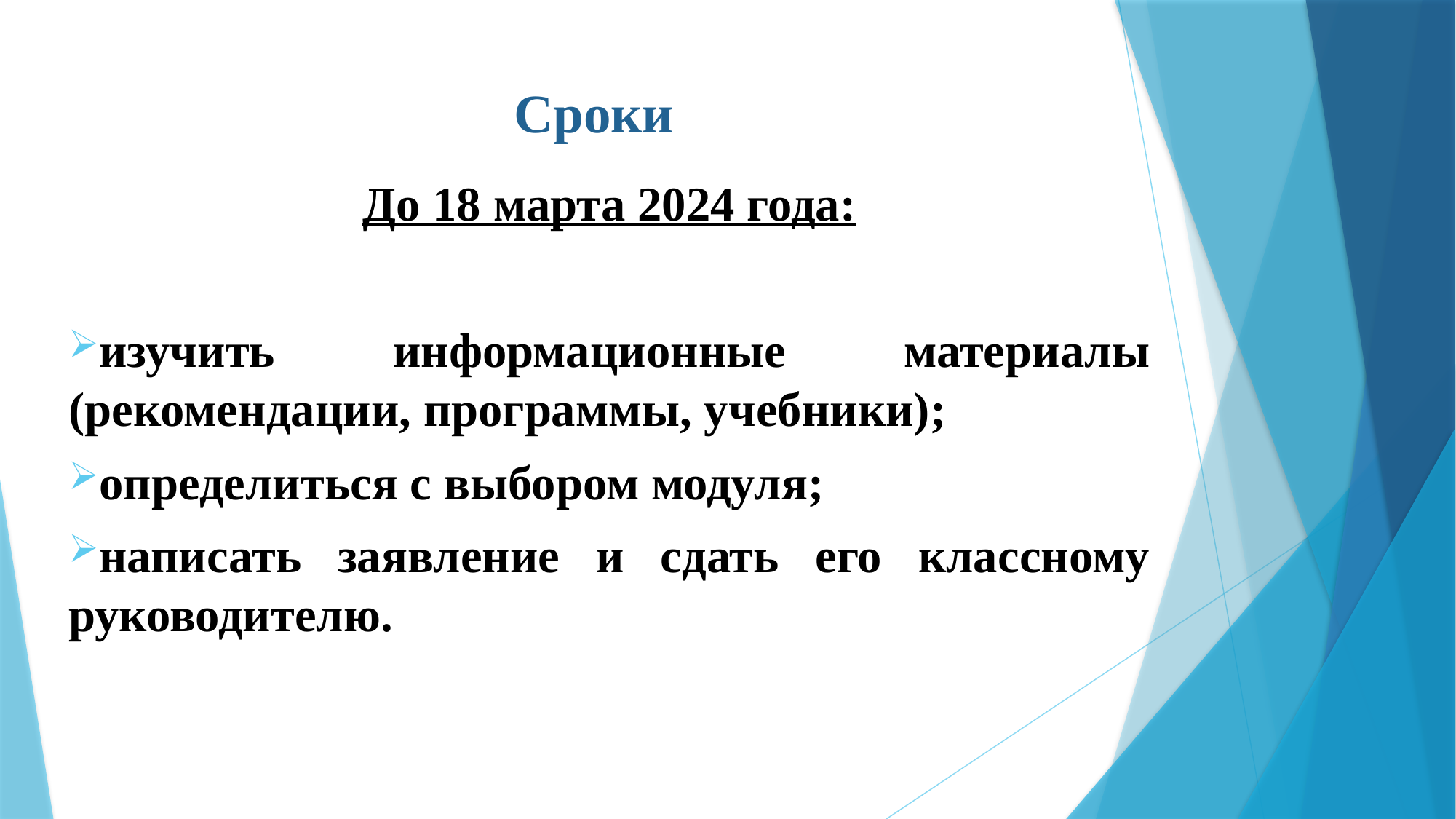

# Сроки
До 18 марта 2024 года:

изучить информационные материалы (рекомендации, программы, учебники);
определиться с выбором модуля;
написать заявление и сдать его классному руководителю.